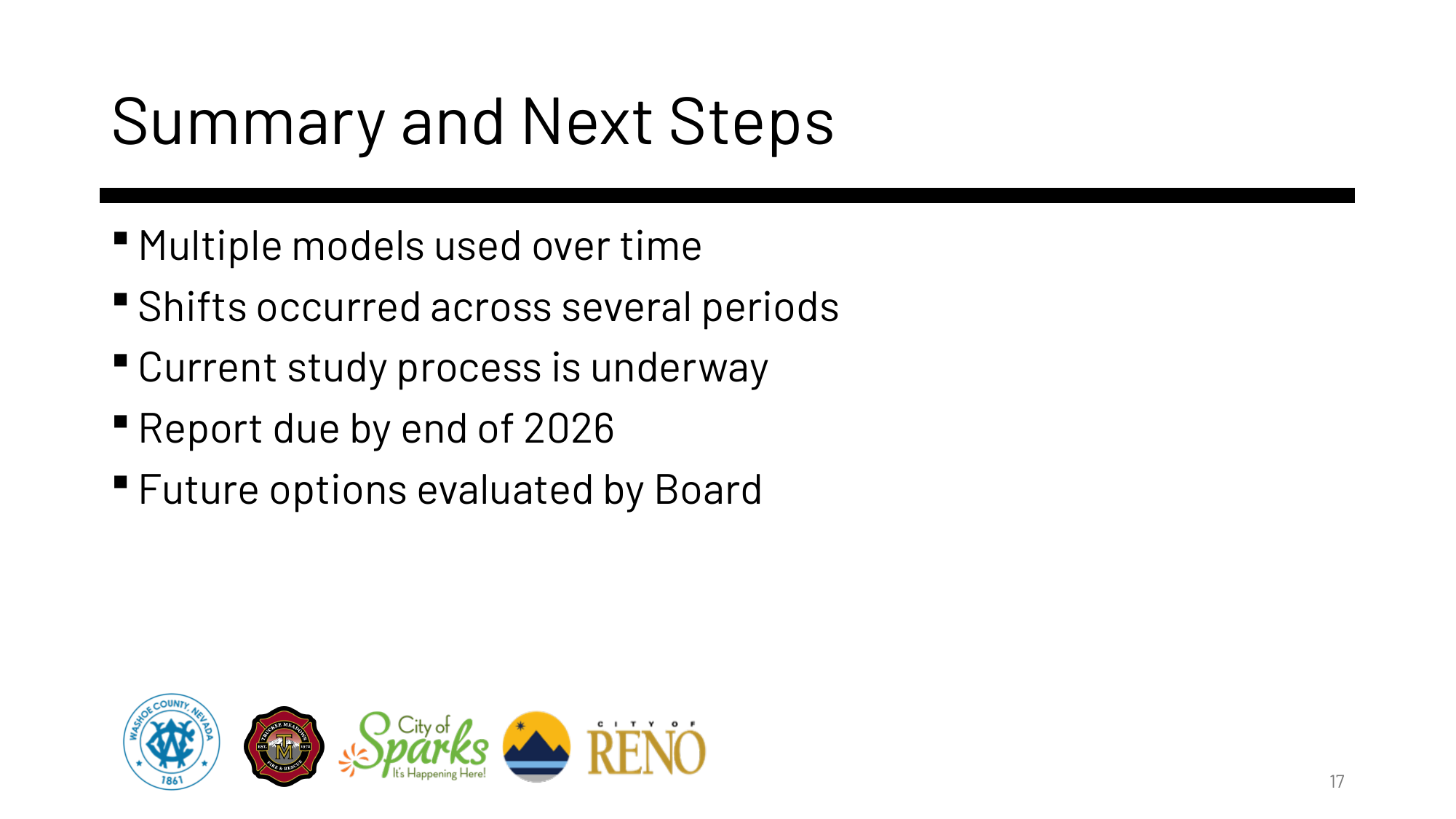

# Summary and Next Steps
Multiple models used over time
Shifts occurred across several periods
Current study process is underway
Report due by end of 2026
Future options evaluated by Board

17